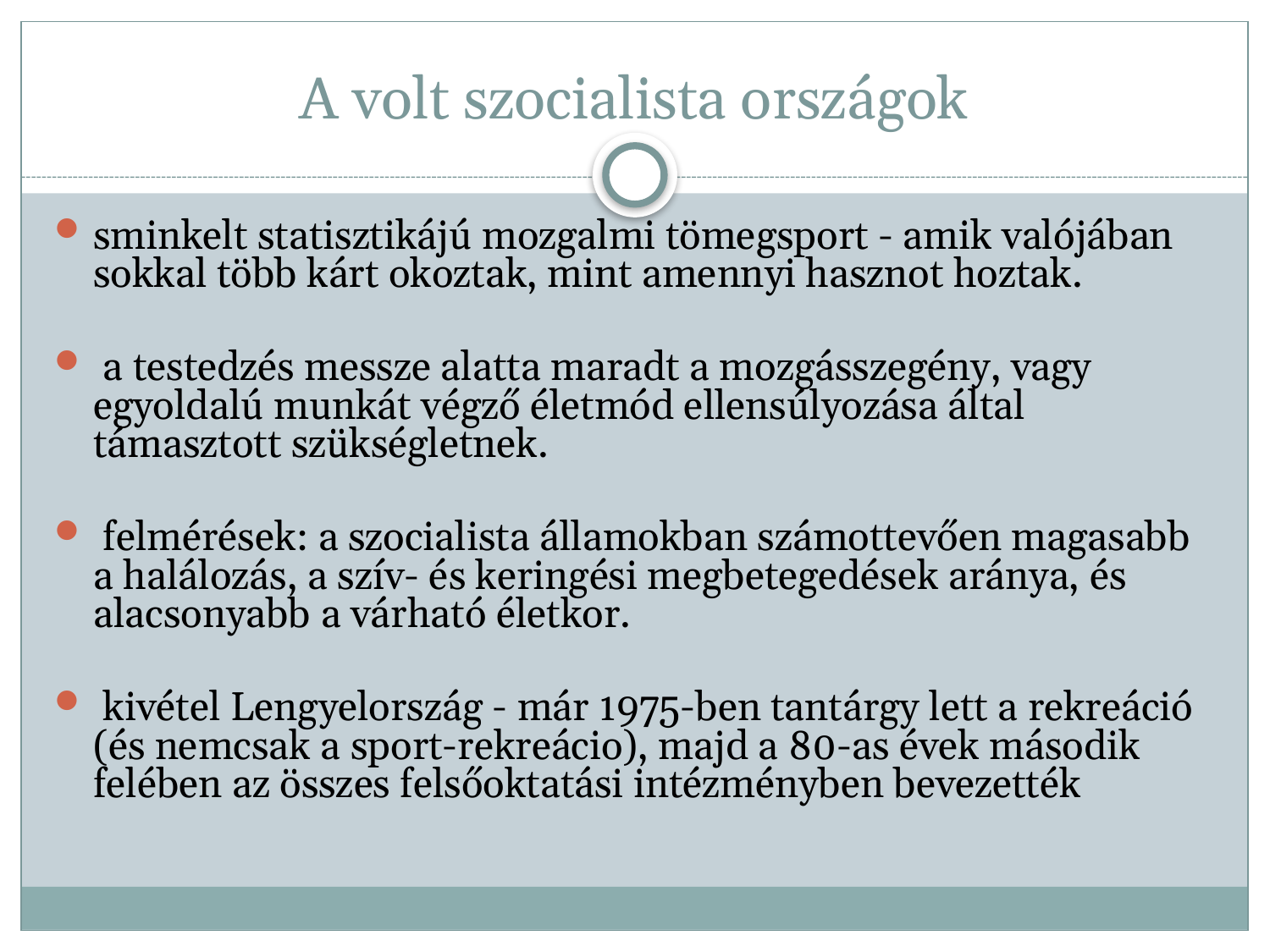

# A volt szocialista országok
sminkelt statisztikájú mozgalmi tömegsport - amik valójában sokkal több kárt okoztak, mint amennyi hasznot hoztak.

 a testedzés messze alatta maradt a mozgásszegény, vagy egyoldalú munkát végző életmód ellensúlyozása által támasztott szükségletnek.

 felmérések: a szocialista államokban számottevően magasabb a halálozás, a szív- és keringési megbetegedések aránya, és alacsonyabb a várható életkor.

 kivétel Lengyelország - már 1975-ben tantárgy lett a rekreáció (és nemcsak a sport-rekreácio), majd a 80-as évek második felében az összes felsőoktatási intézményben bevezették